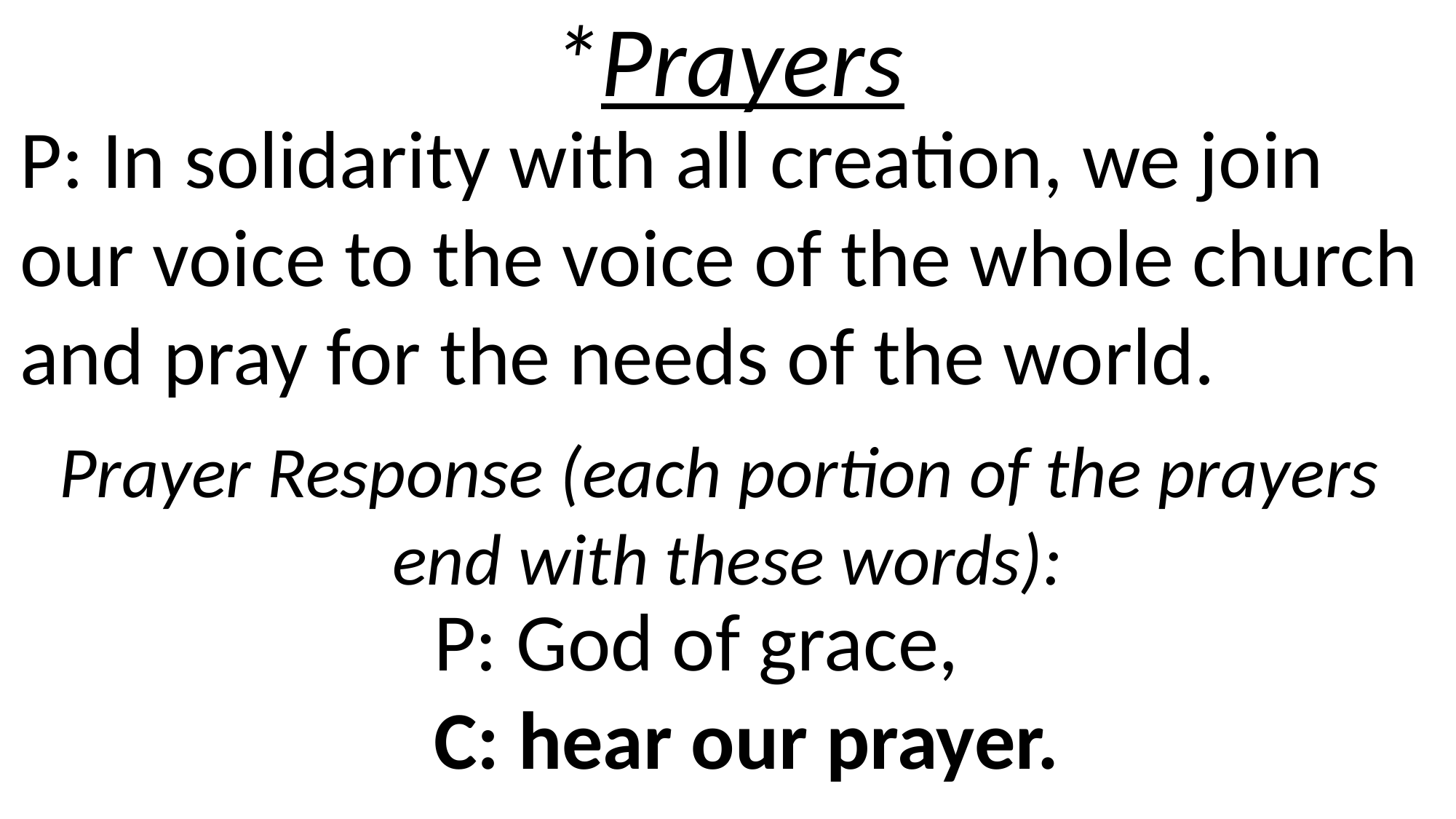

*Prayers
P: In solidarity with all creation, we join
our voice to the voice of the whole church and pray for the needs of the world.

Prayer Response (each portion of the prayers
end with these words):
P: God of grace,
C: hear our prayer.